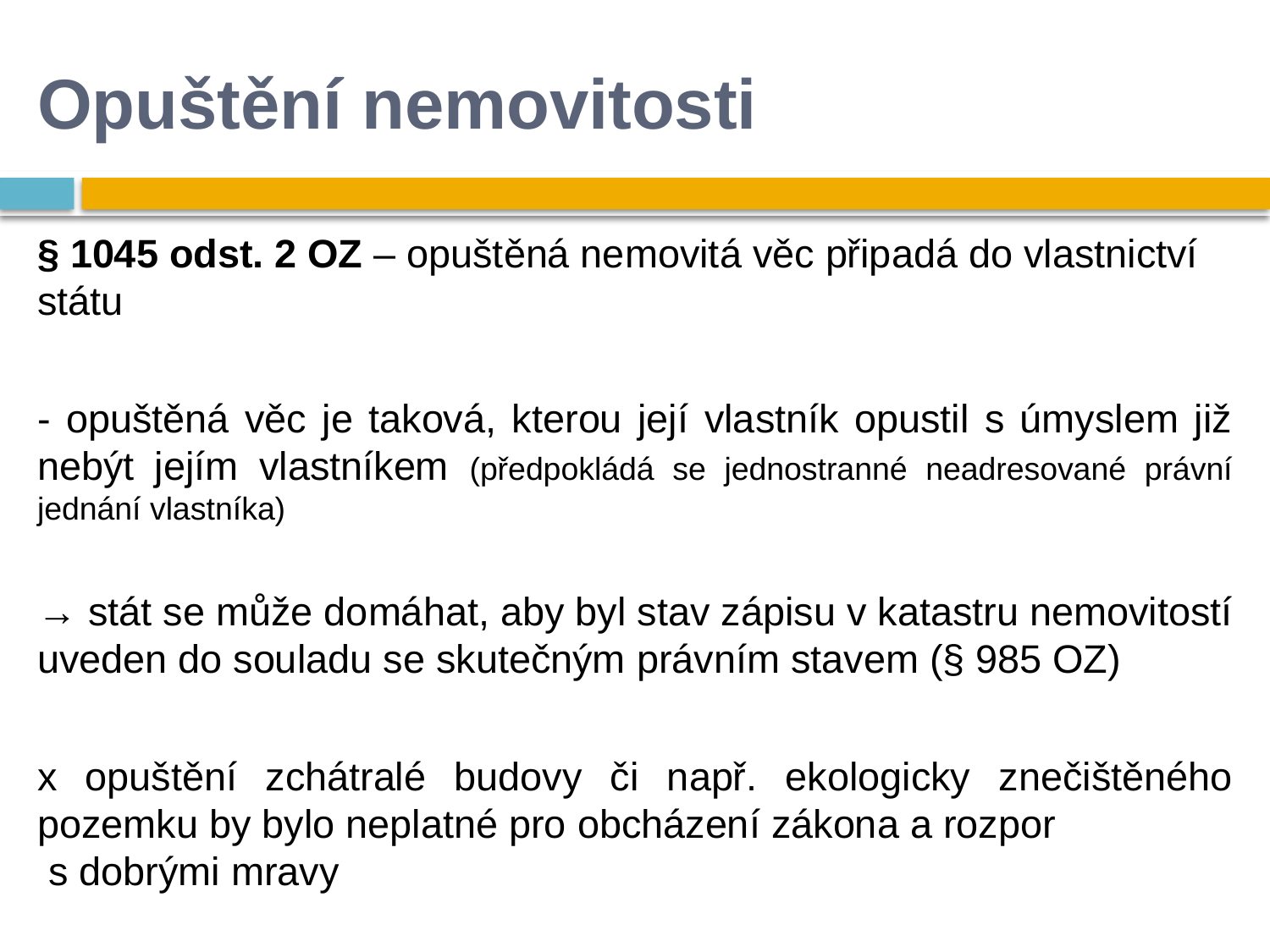

# Opuštění nemovitosti
§ 1045 odst. 2 OZ – opuštěná nemovitá věc připadá do vlastnictví státu

- opuštěná věc je taková, kterou její vlastník opustil s úmyslem již nebýt jejím vlastníkem (předpokládá se jednostranné neadresované právní jednání vlastníka)

→ stát se může domáhat, aby byl stav zápisu v katastru nemovitostí uveden do souladu se skutečným právním stavem (§ 985 OZ)

x opuštění zchátralé budovy či např. ekologicky znečištěného pozemku by bylo neplatné pro obcházení zákona a rozpor                  s dobrými mravy